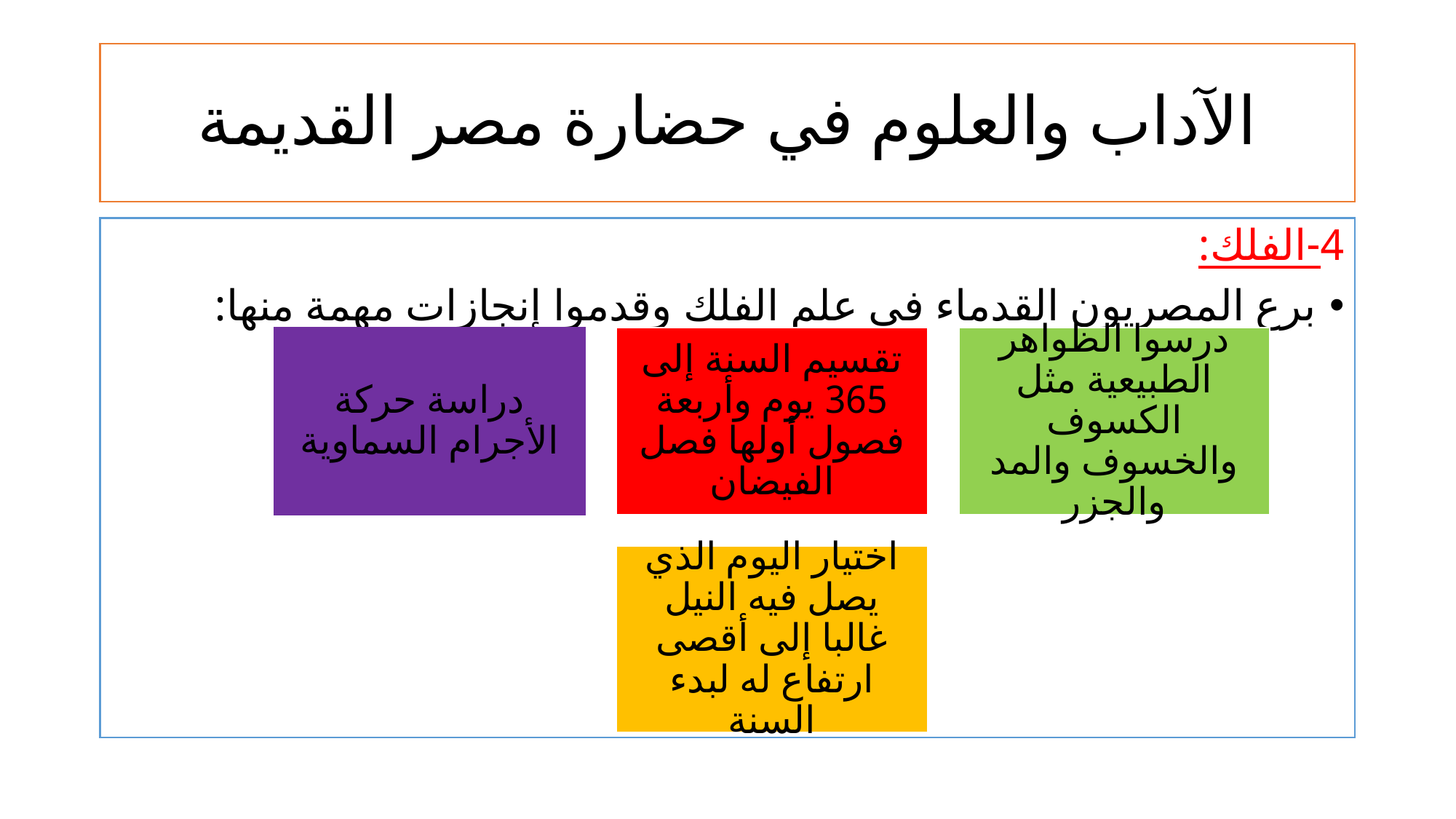

# الآداب والعلوم في حضارة مصر القديمة
4-الفلك:
برع المصريون القدماء في علم الفلك وقدموا إنجازات مهمة منها:

دراسة حركة الأجرام السماوية
تقسيم السنة إلى 365 يوم وأربعة فصول أولها فصل الفيضان
درسوا الظواهر الطبيعية مثل الكسوف والخسوف والمد والجزر
اختيار اليوم الذي يصل فيه النيل غالبا إلى أقصى ارتفاع له لبدء السنة